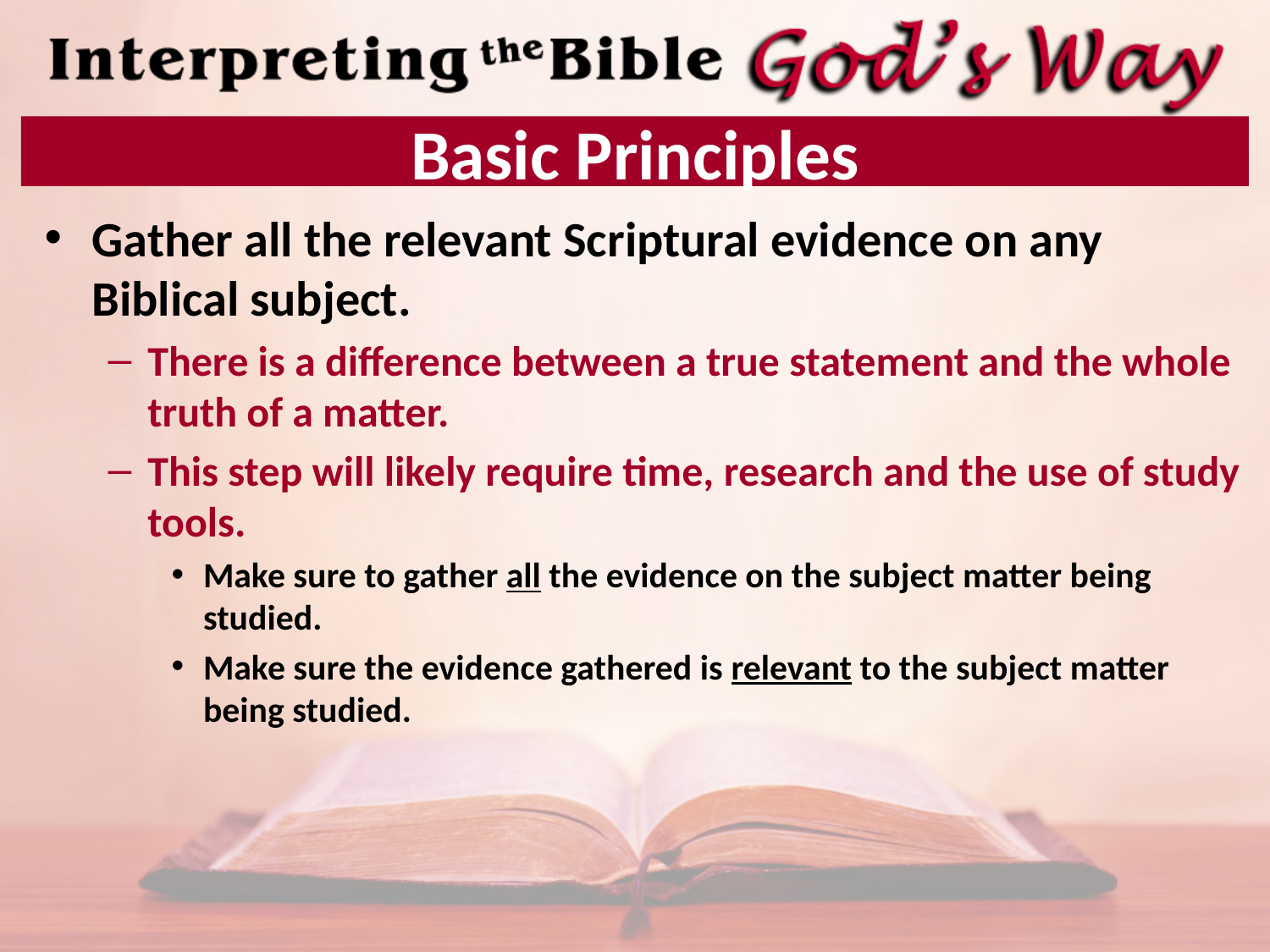

# Basic Principles
Gather all the relevant Scriptural evidence on any Biblical subject.
There is a difference between a true statement and the whole truth of a matter.
This step will likely require time, research and the use of study tools.
Make sure to gather all the evidence on the subject matter being studied.
Make sure the evidence gathered is relevant to the subject matter being studied.